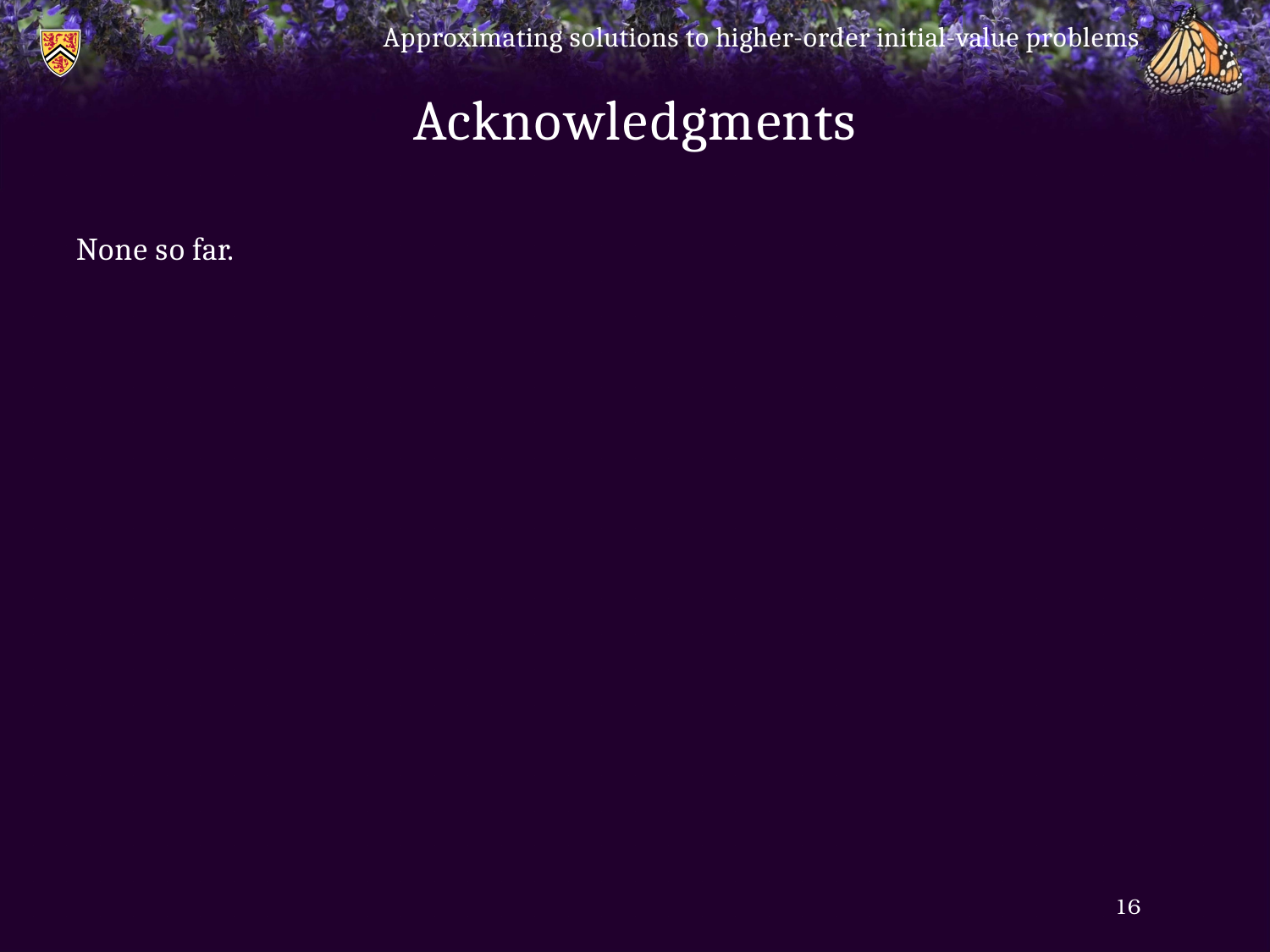

Approximating solutions to higher-order initial-value problems
# Acknowledgments
None so far.
16